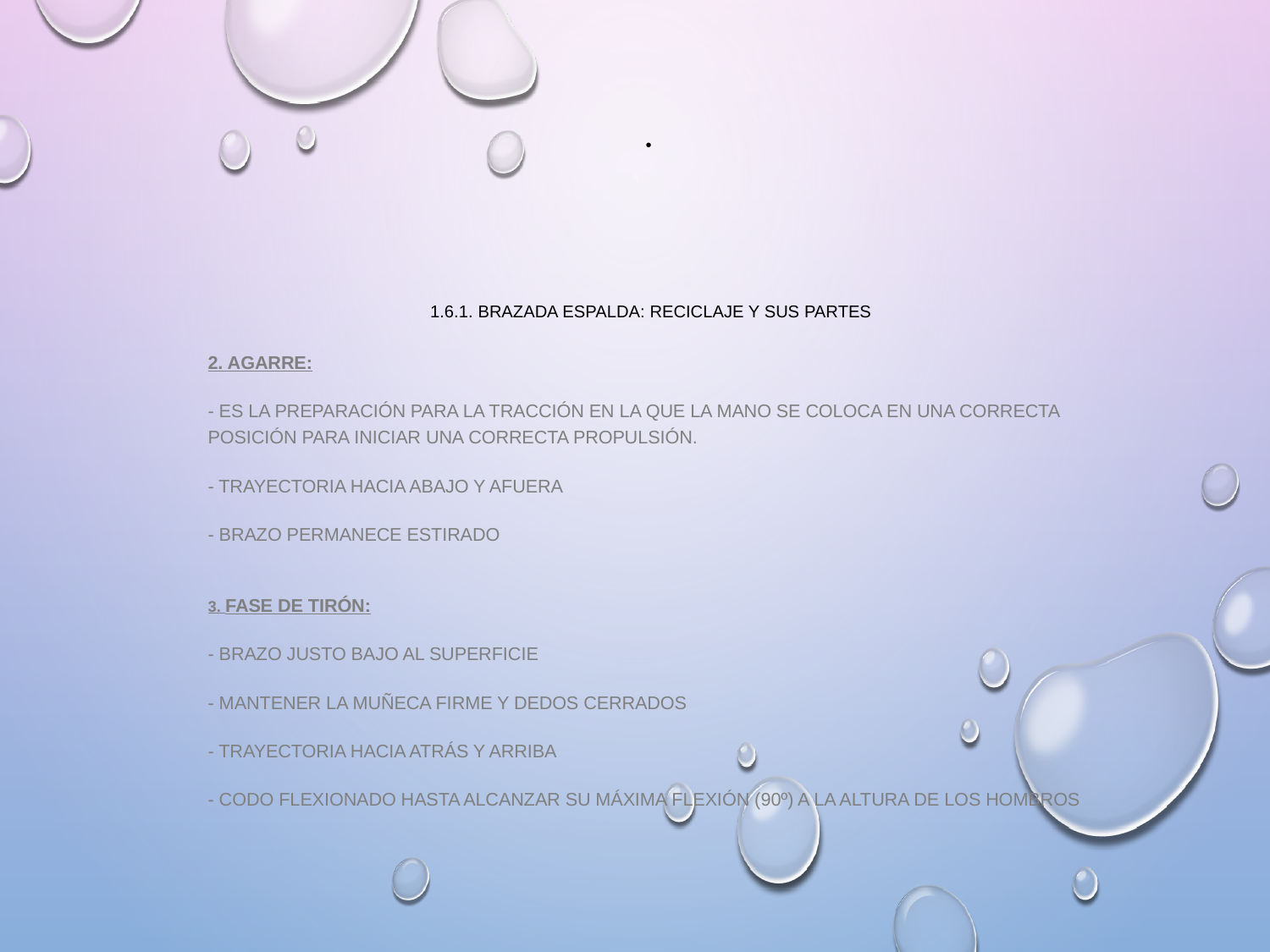

# • 1.6.1. Brazada espalda: Reciclaje y sus partes
2. Agarre:
- Es la preparación para la tracción en la que la mano se coloca en una correcta posición para iniciar una correcta propulsión.
- Trayectoria hacia abajo y afuera
- Brazo permanece estirado
3. Fase de tirón:
- Brazo justo bajo al superficie
- Mantener la muñeca firme y dedos cerrados
- Trayectoria hacia atrás y arriba
- Codo flexionado hasta alcanzar su máxima flexión (90º) a la altura de los hombros